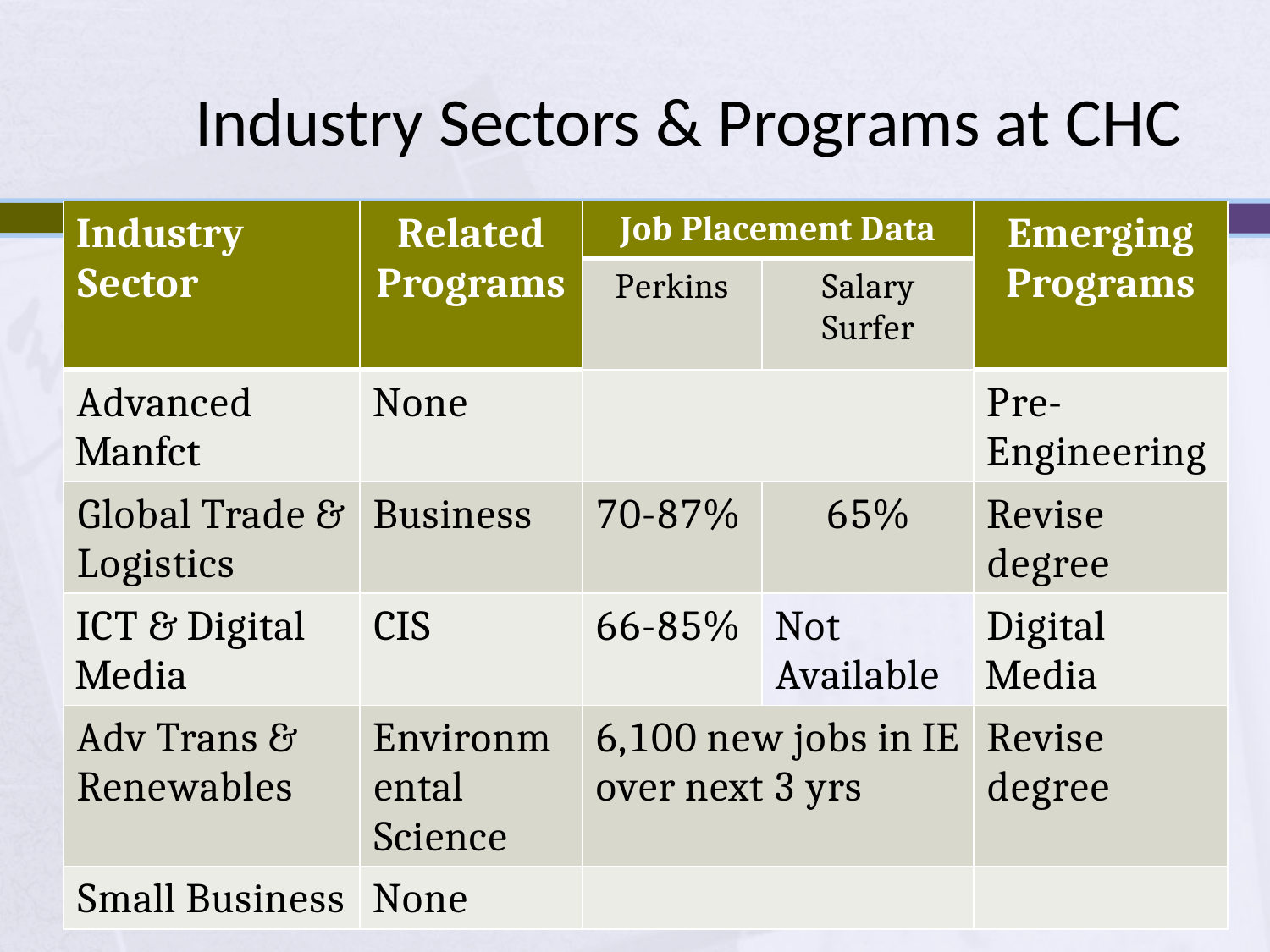

# Industry Sectors & Programs at CHC
| Industry Sector | Related Programs | Job Placement Data |  | Emerging Programs |
| --- | --- | --- | --- | --- |
|  |  | Perkins | Salary Surfer |  |
| Advanced Manfct | None |  |  | Pre-Engineering |
| Global Trade & Logistics | Business | 70-87% | 65% | Revise degree |
| ICT & Digital Media | CIS | 66-85% | Not Available | Digital Media |
| Adv Trans & Renewables | Environmental Science | 6,100 new jobs in IE over next 3 yrs |  | Revise degree |
| Small Business | None |  |  |  |